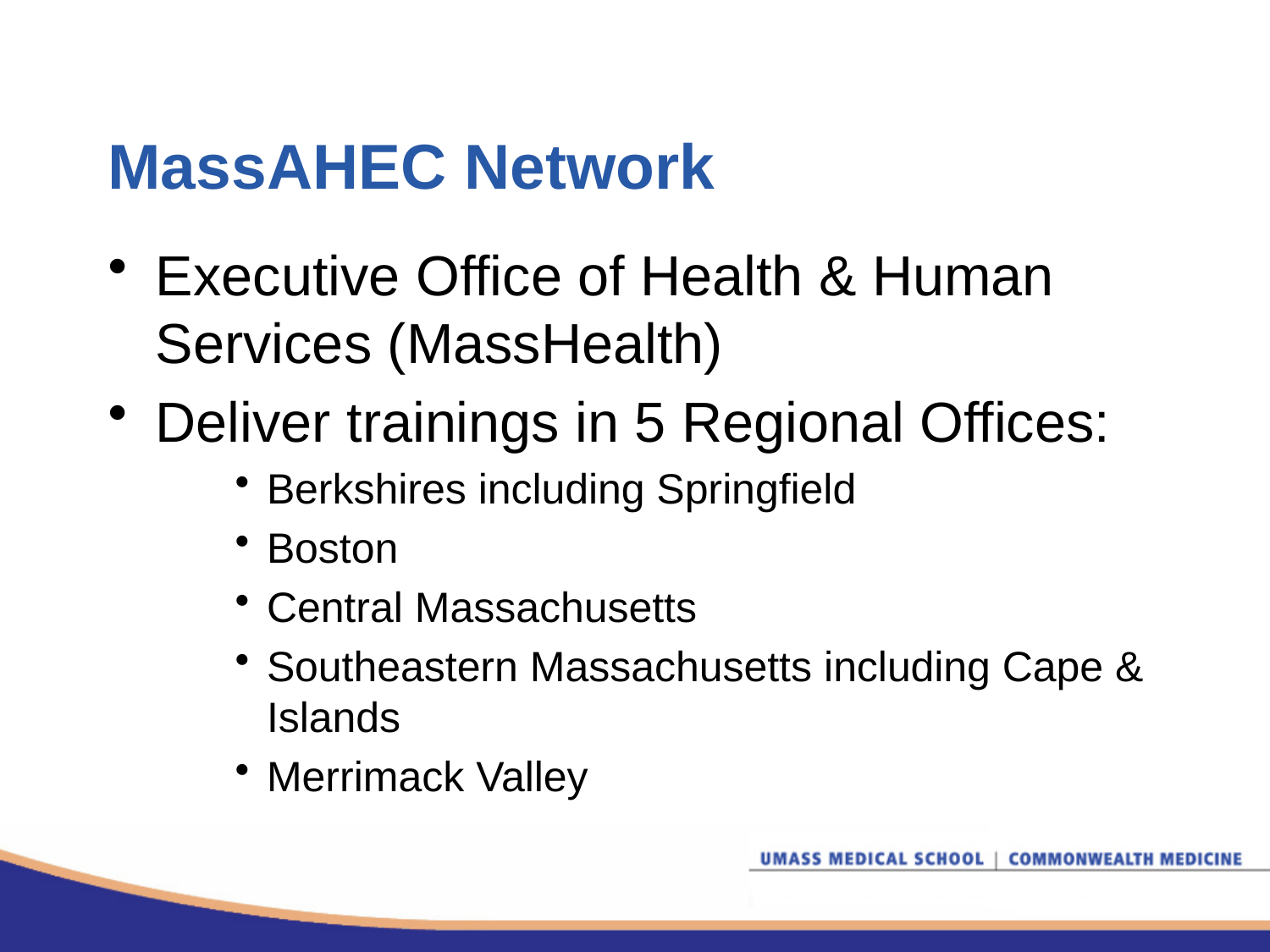

# MassAHEC Network
Executive Office of Health & Human Services (MassHealth)
Deliver trainings in 5 Regional Offices:
Berkshires including Springfield
Boston
Central Massachusetts
Southeastern Massachusetts including Cape & Islands
Merrimack Valley